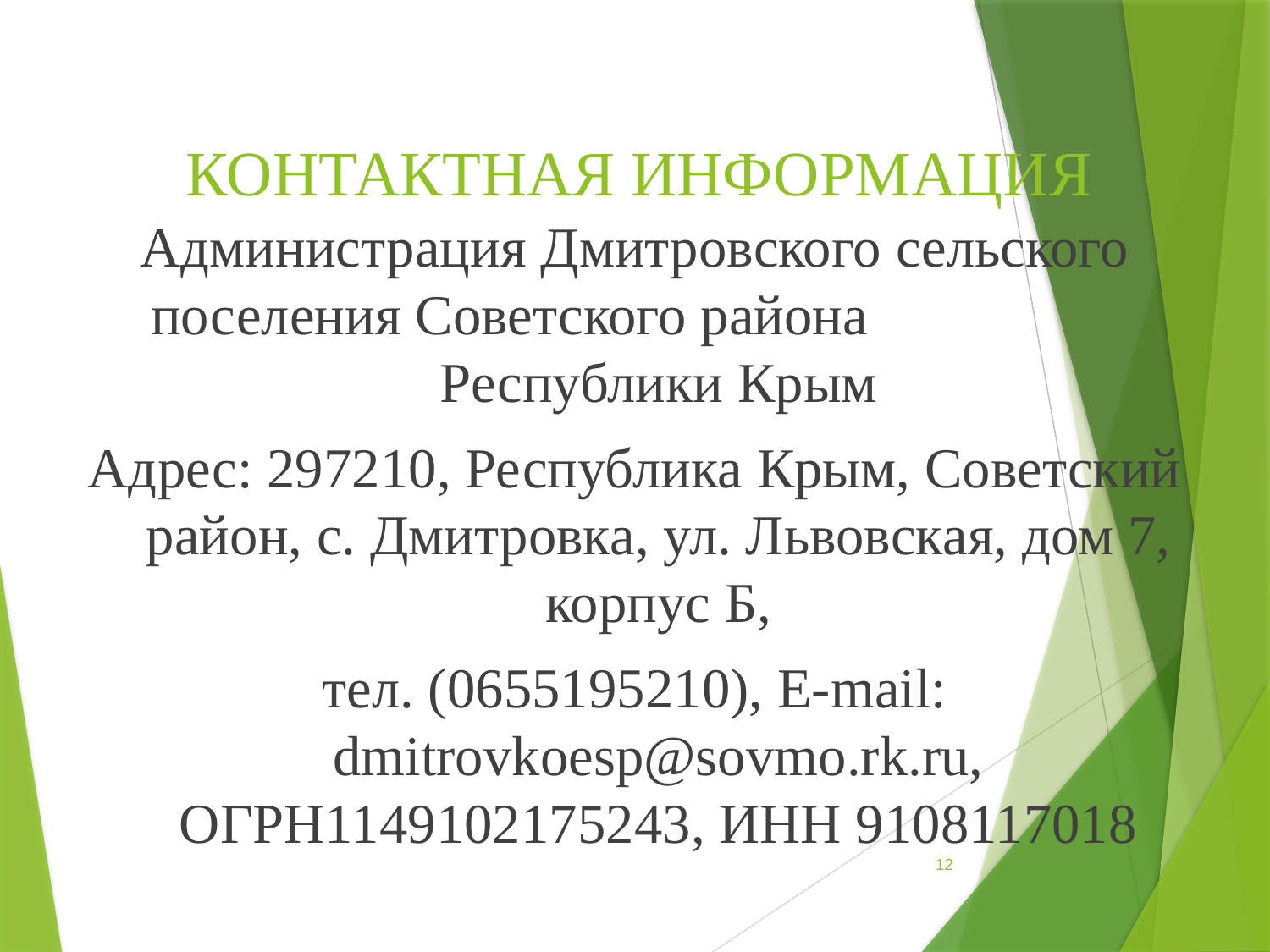

Администрация Дмитровского сельского поселения Советского района                      Республики Крым
Адрес: 297210, Республика Крым, Советский район, с. Дмитровка, ул. Львовская, дом 7, корпус Б,
тел. (0655195210), E-mail: dmitrovkoesp@sovmo.rk.ru, ОГРН1149102175243, ИНН 9108117018

# КОНТАКТНАЯ ИНФОРМАЦИЯ
12